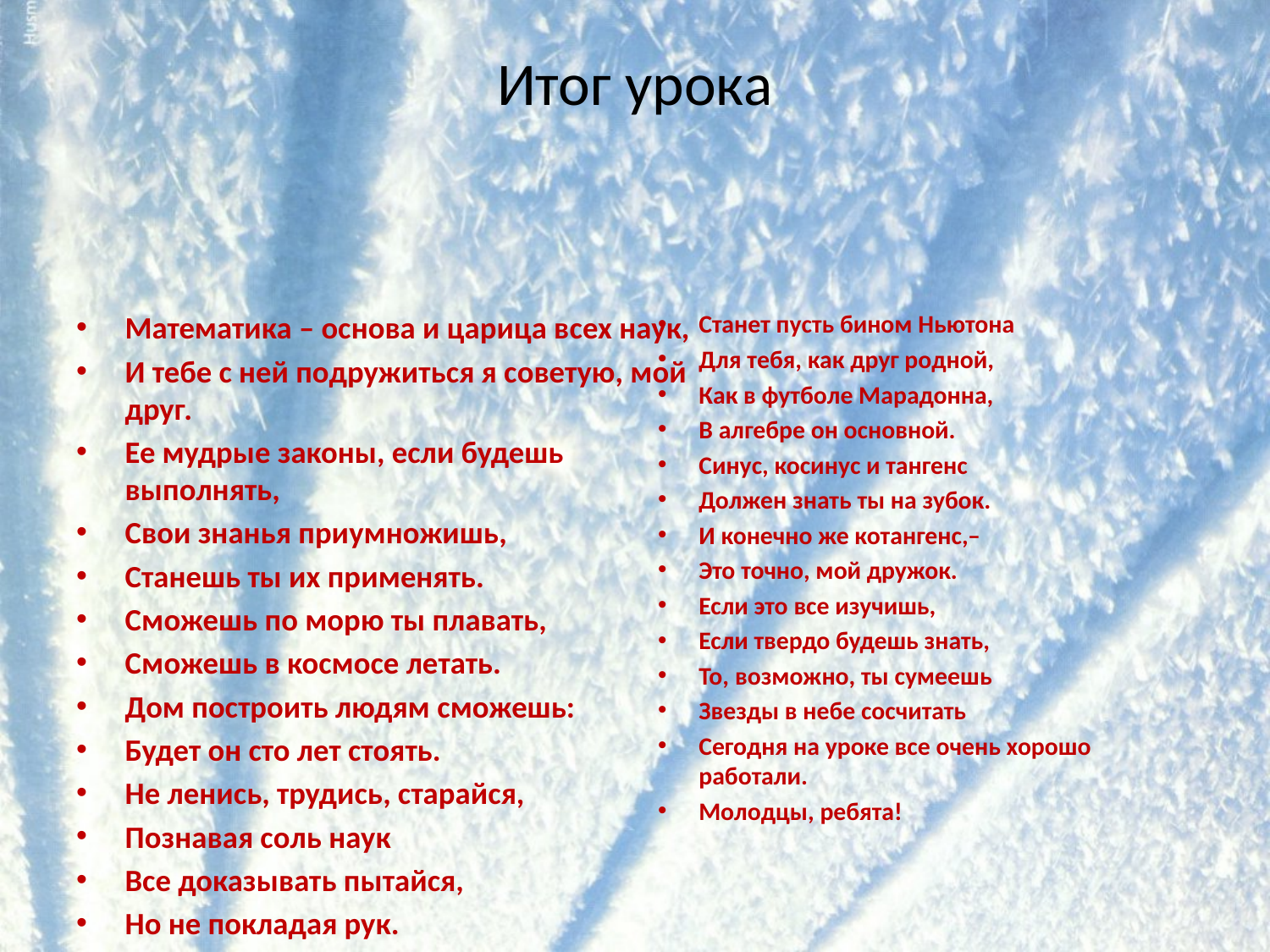

# Итог урока

Математика – основа и царица всех наук,
И тебе с ней подружиться я советую, мой друг.
Ее мудрые законы, если будешь выполнять,
Свои знанья приумножишь,
Станешь ты их применять.
Сможешь по морю ты плавать,
Сможешь в космосе летать.
Дом построить людям сможешь:
Будет он сто лет стоять.
Не ленись, трудись, старайся,
Познавая соль наук
Все доказывать пытайся,
Но не покладая рук.

Станет пусть бином Ньютона
Для тебя, как друг родной,
Как в футболе Марадонна,
В алгебре он основной.
Синус, косинус и тангенс
Должен знать ты на зубок.
И конечно же котангенс,–
Это точно, мой дружок.
Если это все изучишь,
Если твердо будешь знать,
То, возможно, ты сумеешь
Звезды в небе сосчитать
Сегодня на уроке все очень хорошо работали.
Молодцы, ребята!